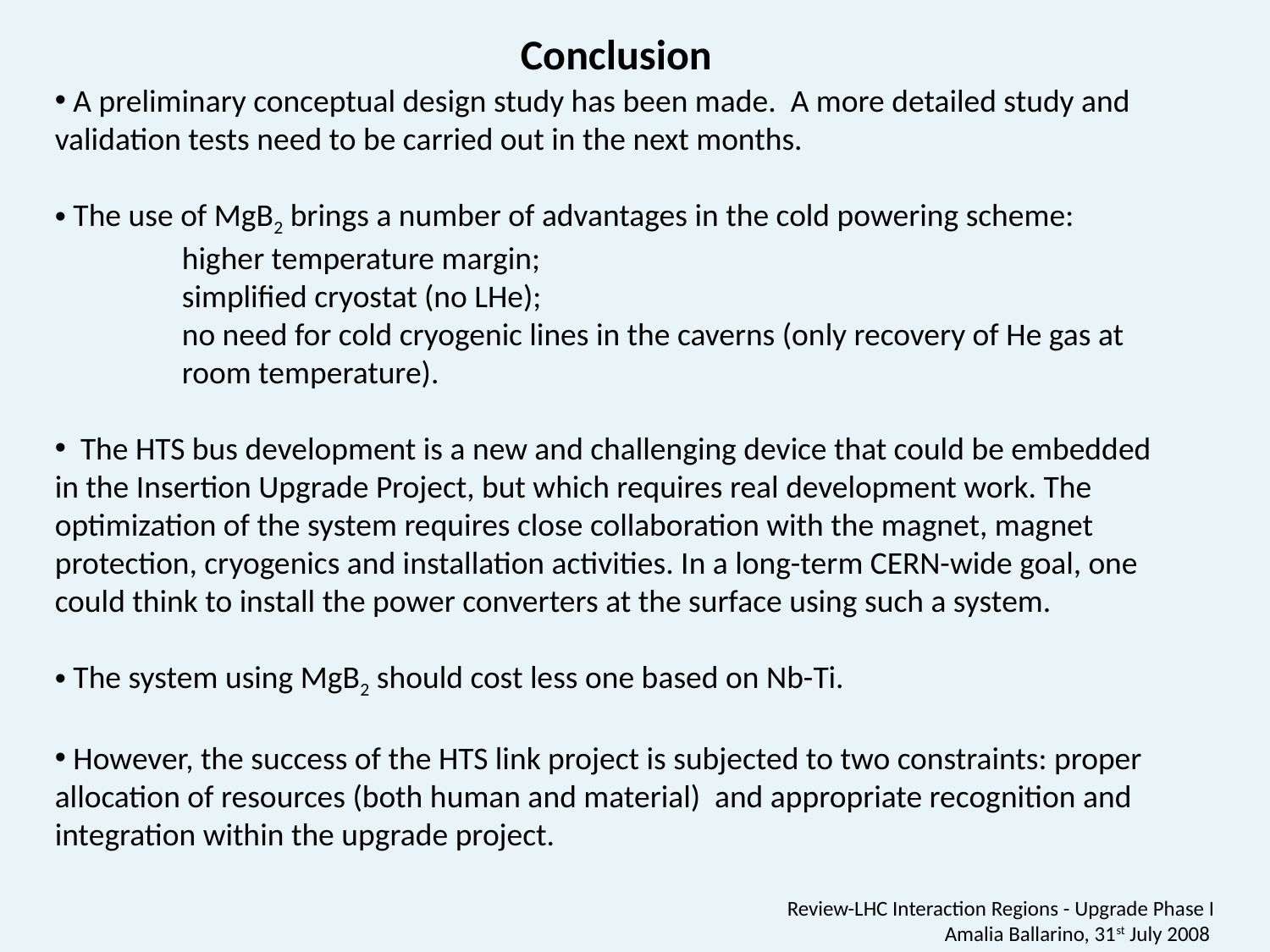

Conclusion
 A preliminary conceptual design study has been made.  A more detailed study and validation tests need to be carried out in the next months.

 The use of MgB2 brings a number of advantages in the cold powering scheme:
	higher temperature margin;
	simplified cryostat (no LHe);
	no need for cold cryogenic lines in the caverns (only recovery of He gas at 	room temperature).

  The HTS bus development is a new and challenging device that could be embedded in the Insertion Upgrade Project, but which requires real development work. The optimization of the system requires close collaboration with the magnet, magnet protection, cryogenics and installation activities. In a long-term CERN-wide goal, one could think to install the power converters at the surface using such a system.

 The system using MgB2 should cost less one based on Nb-Ti.

 However, the success of the HTS link project is subjected to two constraints: proper allocation of resources (both human and material)  and appropriate recognition and integration within the upgrade project.